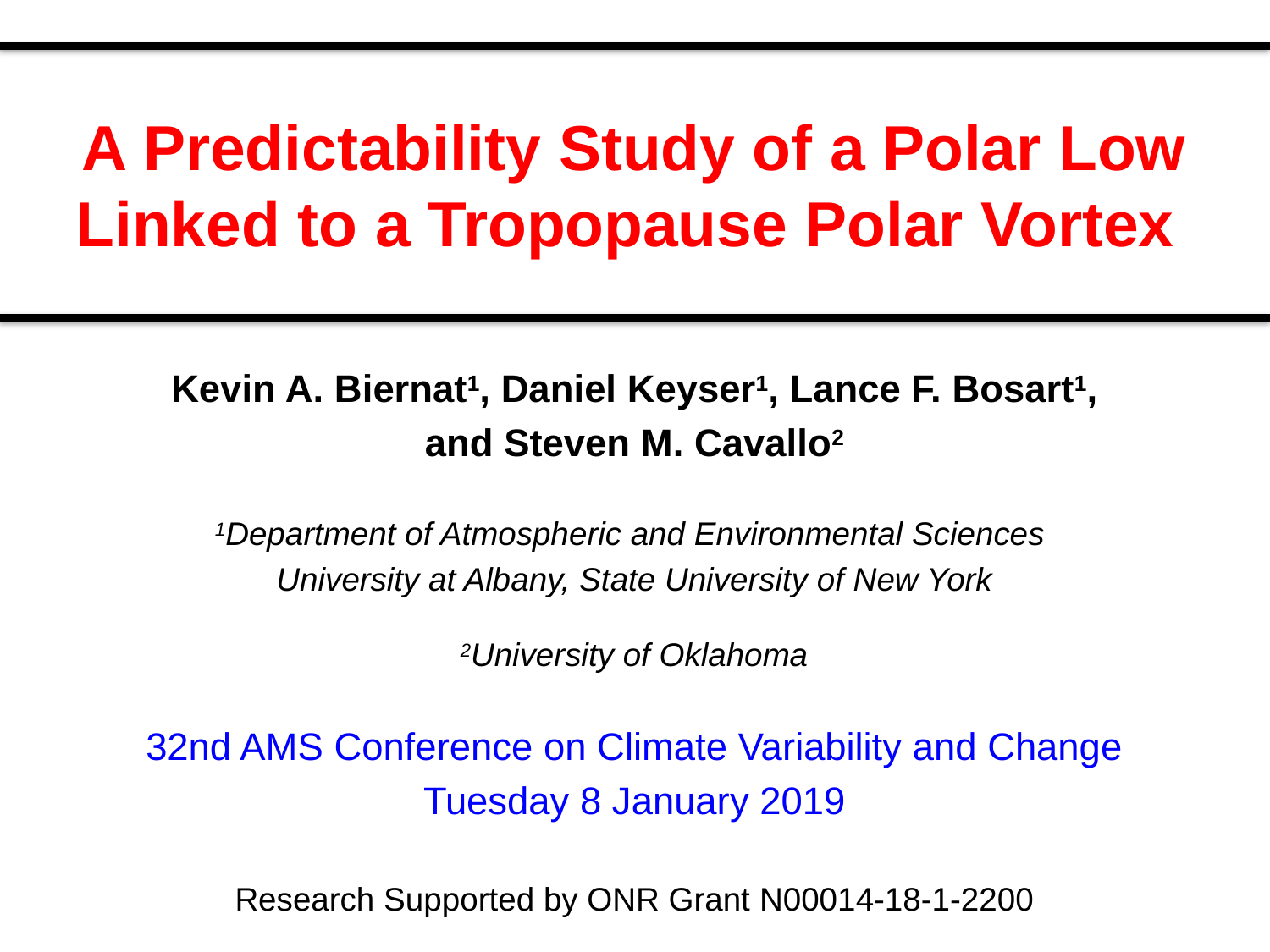

# A Predictability Study of a Polar Low Linked to a Tropopause Polar Vortex
Kevin A. Biernat1, Daniel Keyser1, Lance F. Bosart1,
and Steven M. Cavallo2

1Department of Atmospheric and Environmental Sciences
University at Albany, State University of New York

2University of Oklahoma

32nd AMS Conference on Climate Variability and Change
Tuesday 8 January 2019

Research Supported by ONR Grant N00014-18-1-2200